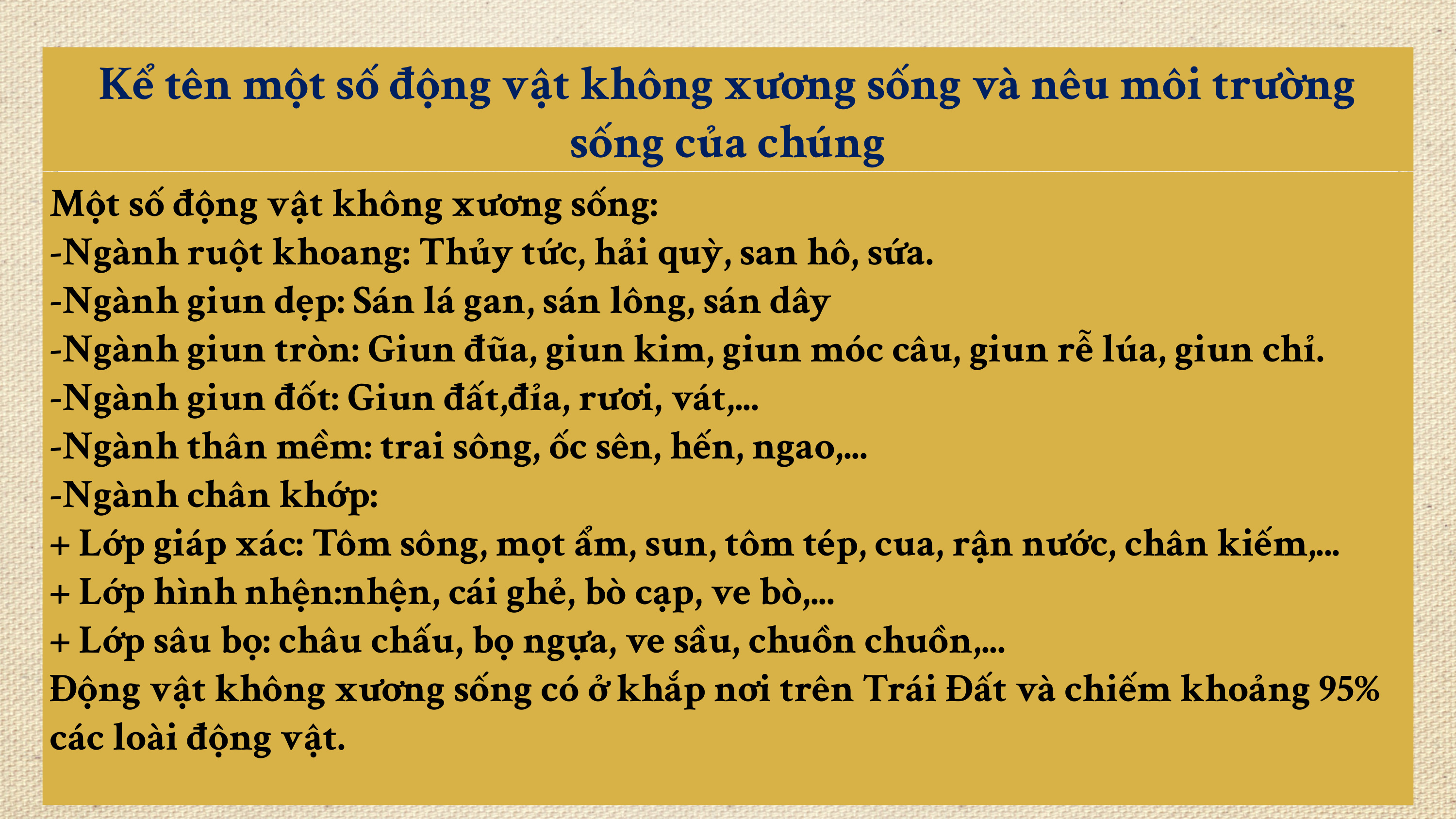

Kể tên một số động vật không xương sống và nêu môi trường sống của chúng
Một số động vật không xương sống:
-Ngành ruột khoang: Thủy tức, hải quỳ, san hô, sứa.
-Ngành giun dẹp: Sán lá gan, sán lông, sán dây
-Ngành giun tròn: Giun đũa, giun kim, giun móc câu, giun rễ lúa, giun chỉ.
-Ngành giun đốt: Giun đất,đỉa, rươi, vát,...
-Ngành thân mềm: trai sông, ốc sên, hến, ngao,...
-Ngành chân khớp:
+ Lớp giáp xác: Tôm sông, mọt ẩm, sun, tôm tép, cua, rận nước, chân kiếm,...
+ Lớp hình nhện:nhện, cái ghẻ, bò cạp, ve bò,...
+ Lớp sâu bọ: châu chấu, bọ ngựa, ve sầu, chuồn chuồn,...
Động vật không xương sống có ở khắp nơi trên Trái Đất và chiếm khoảng 95% các loài động vật.